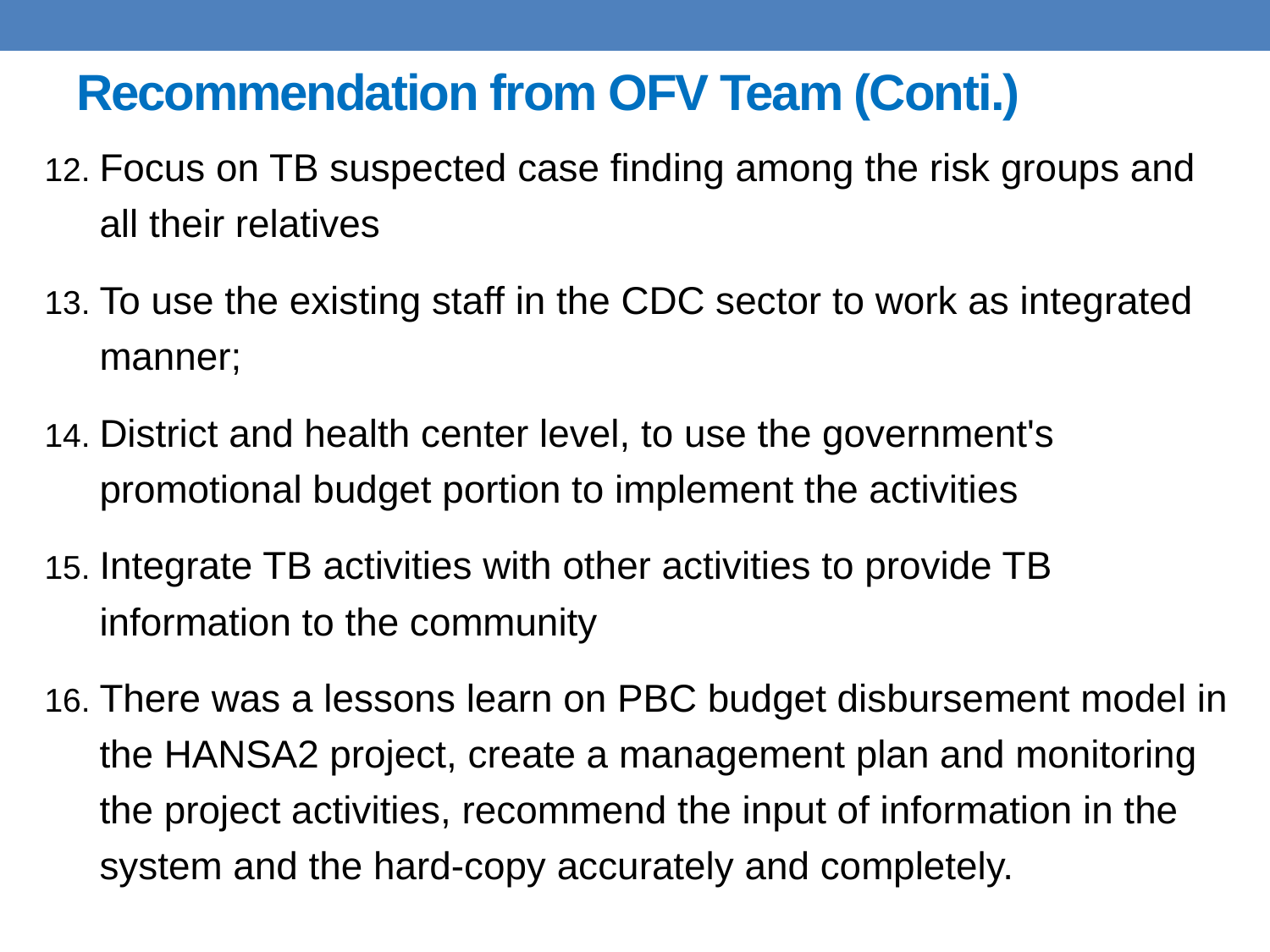

# Recommendation from OFV Team (Conti.)
Focus on TB suspected case finding among the risk groups and all their relatives
To use the existing staff in the CDC sector to work as integrated manner;
District and health center level, to use the government's promotional budget portion to implement the activities
Integrate TB activities with other activities to provide TB information to the community
There was a lessons learn on PBC budget disbursement model in the HANSA2 project, create a management plan and monitoring the project activities, recommend the input of information in the system and the hard-copy accurately and completely.